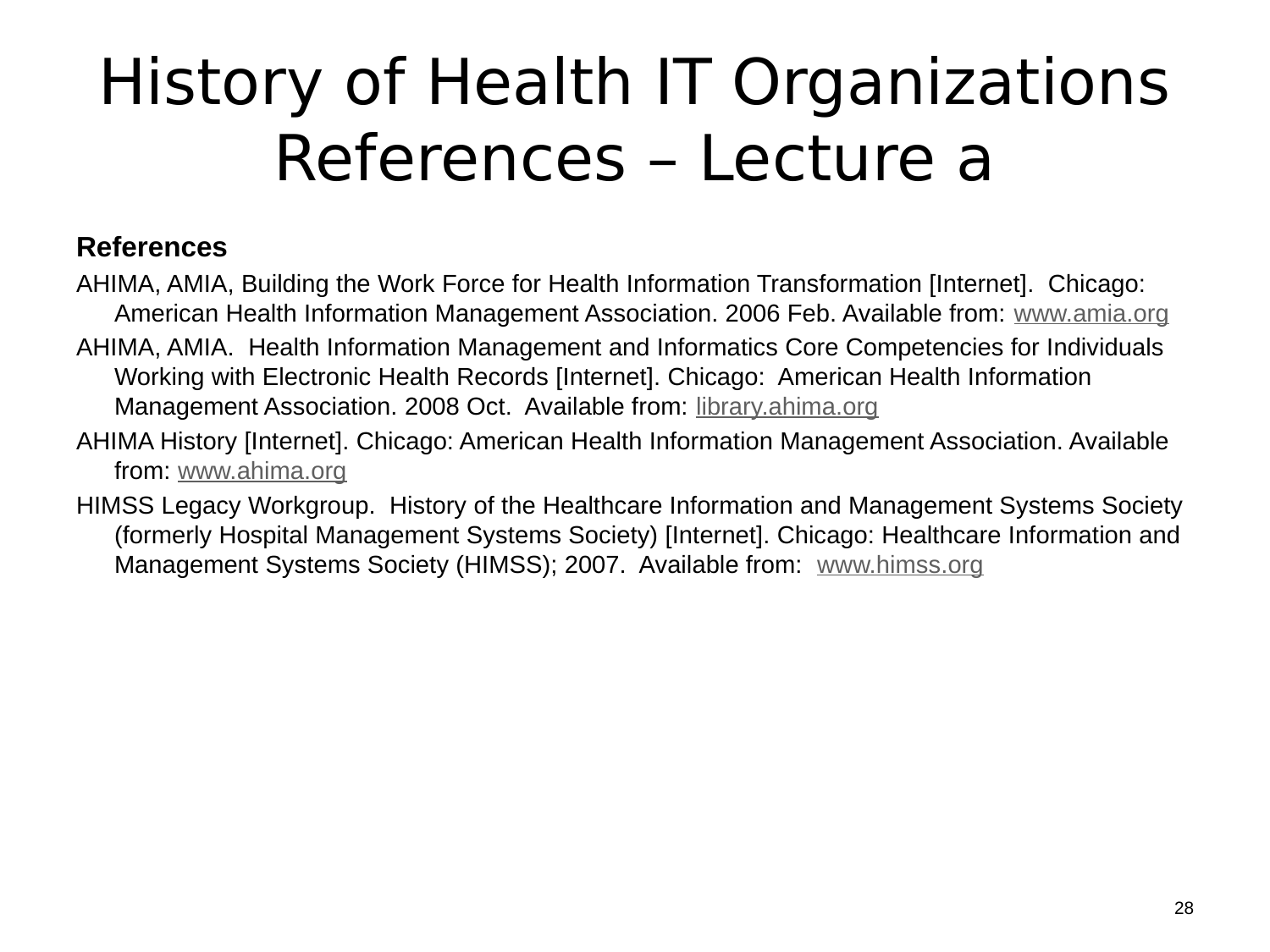

# History of Health IT Organizations References – Lecture a
References
AHIMA, AMIA, Building the Work Force for Health Information Transformation [Internet].  Chicago: American Health Information Management Association. 2006 Feb. Available from: www.amia.org
AHIMA, AMIA.  Health Information Management and Informatics Core Competencies for Individuals Working with Electronic Health Records [Internet]. Chicago:  American Health Information Management Association. 2008 Oct.  Available from: library.ahima.org
AHIMA History [Internet]. Chicago: American Health Information Management Association. Available from: www.ahima.org
HIMSS Legacy Workgroup.  History of the Healthcare Information and Management Systems Society (formerly Hospital Management Systems Society) [Internet]. Chicago: Healthcare Information and Management Systems Society (HIMSS); 2007.  Available from:  www.himss.org

28